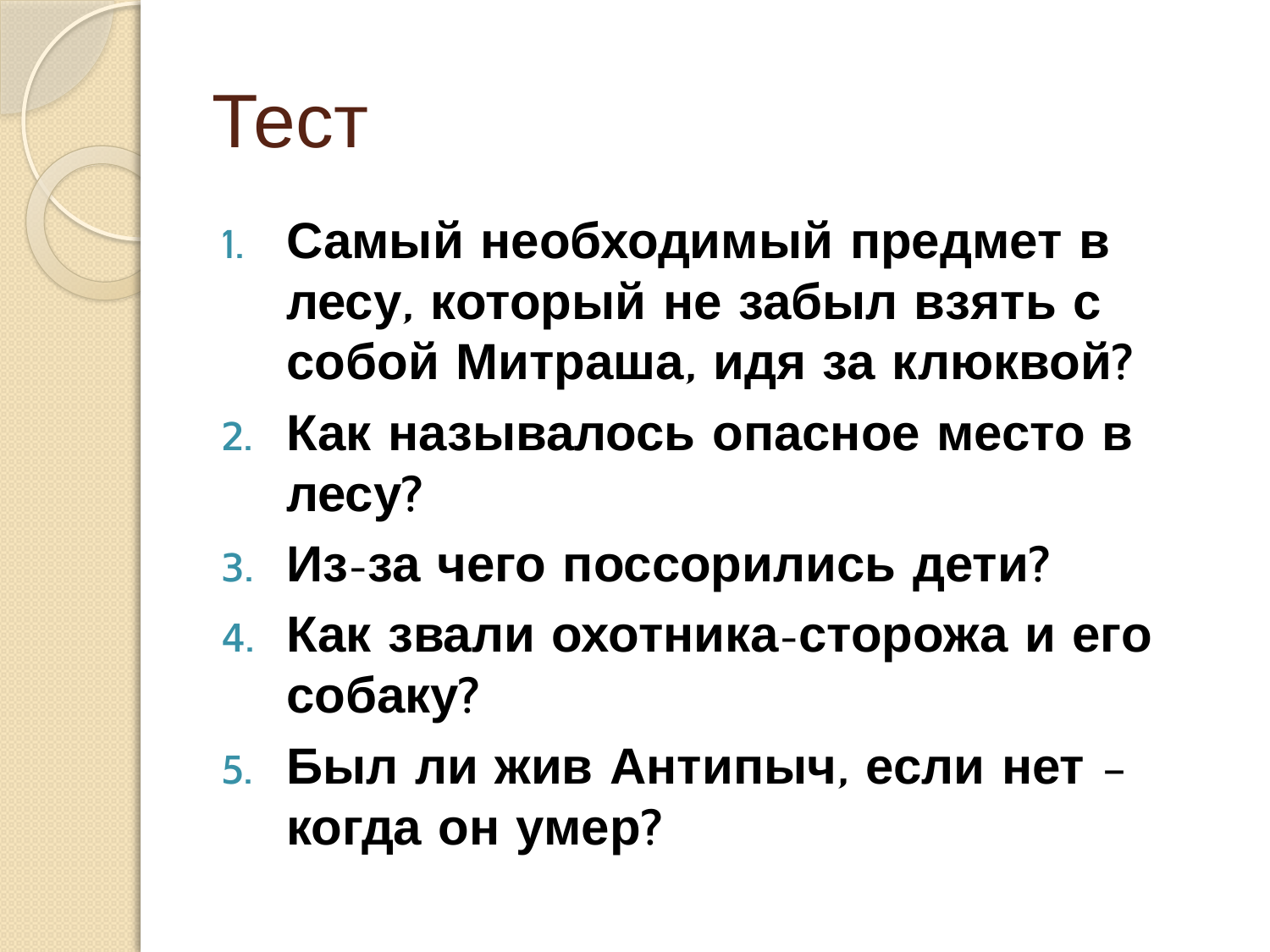

# Тест
Самый необходимый предмет в лесу, который не забыл взять с собой Митраша, идя за клюквой?
Как называлось опасное место в лесу?
Из-за чего поссорились дети?
Как звали охотника-сторожа и его собаку?
Был ли жив Антипыч, если нет – когда он умер?